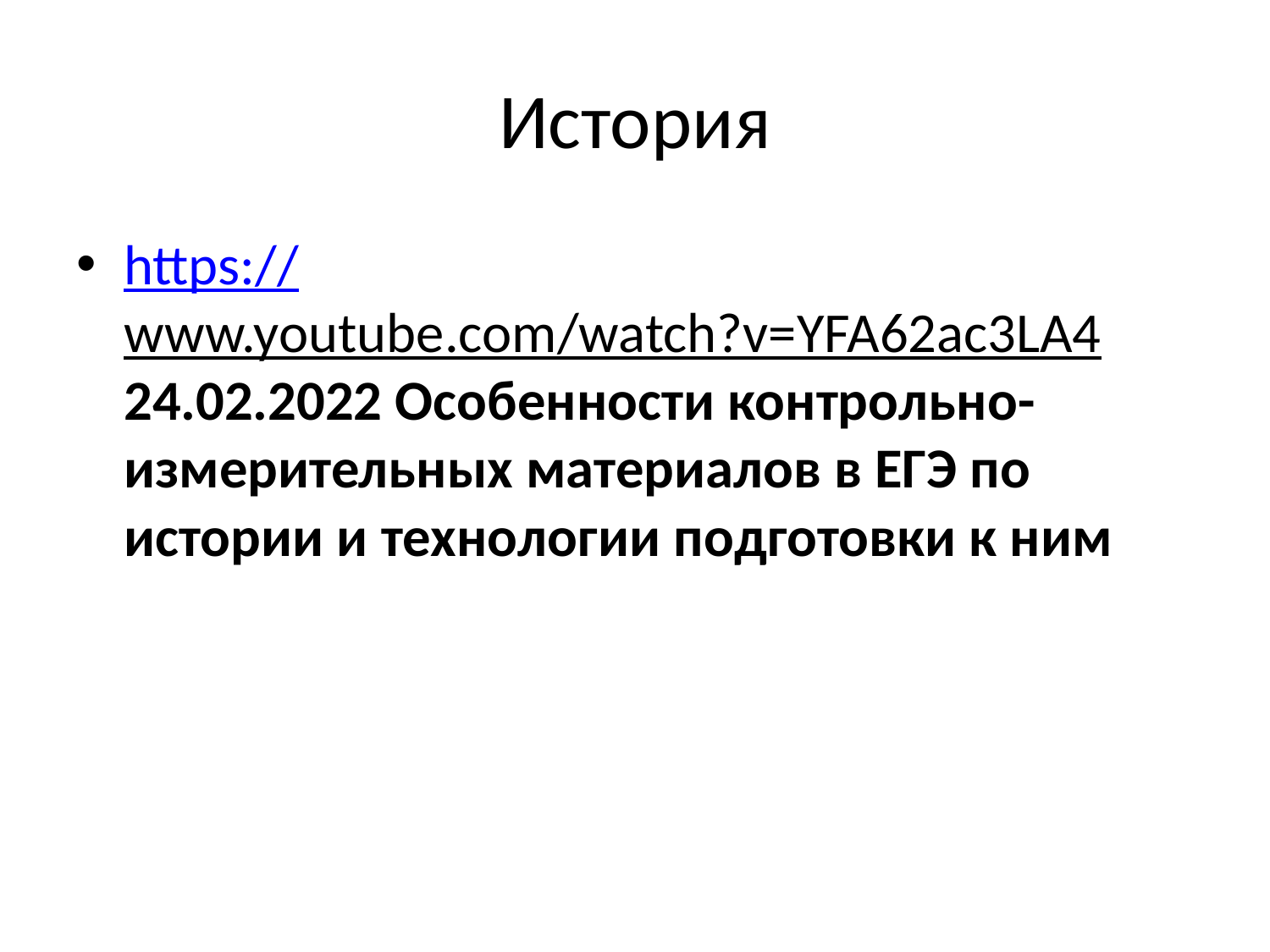

# История
https://www.youtube.com/watch?v=YFA62ac3LA4  24.02.2022 Особенности контрольно-измерительных материалов в ЕГЭ по истории и технологии подготовки к ним